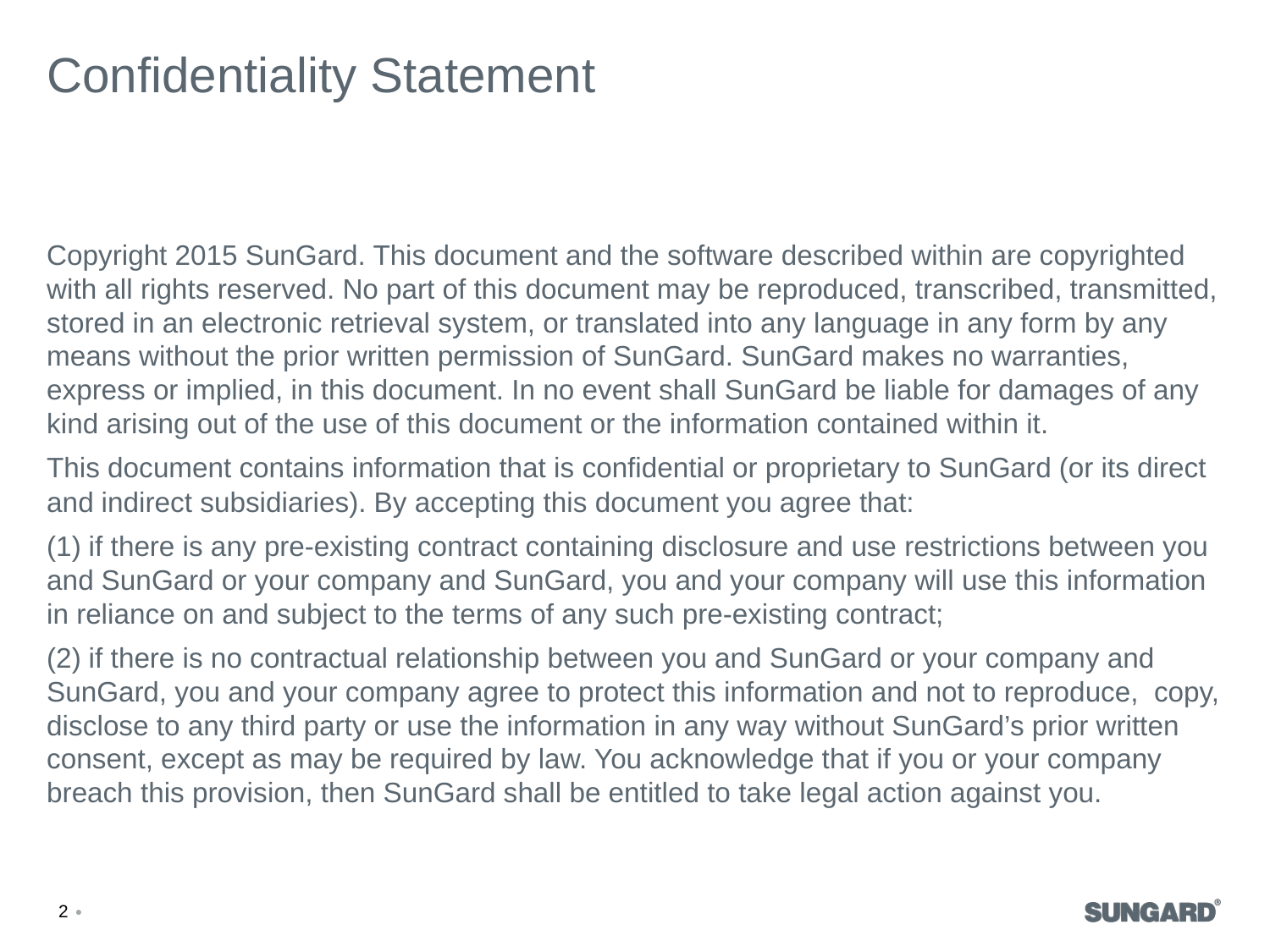

# Confidentiality Statement
Copyright 2015 SunGard. This document and the software described within are copyrighted with all rights reserved. No part of this document may be reproduced, transcribed, transmitted, stored in an electronic retrieval system, or translated into any language in any form by any means without the prior written permission of SunGard. SunGard makes no warranties, express or implied, in this document. In no event shall SunGard be liable for damages of any kind arising out of the use of this document or the information contained within it.
This document contains information that is confidential or proprietary to SunGard (or its direct and indirect subsidiaries). By accepting this document you agree that:
(1) if there is any pre-existing contract containing disclosure and use restrictions between you and SunGard or your company and SunGard, you and your company will use this information in reliance on and subject to the terms of any such pre-existing contract;
(2) if there is no contractual relationship between you and SunGard or your company and SunGard, you and your company agree to protect this information and not to reproduce,  copy, disclose to any third party or use the information in any way without SunGard’s prior written consent, except as may be required by law. You acknowledge that if you or your company breach this provision, then SunGard shall be entitled to take legal action against you.
2